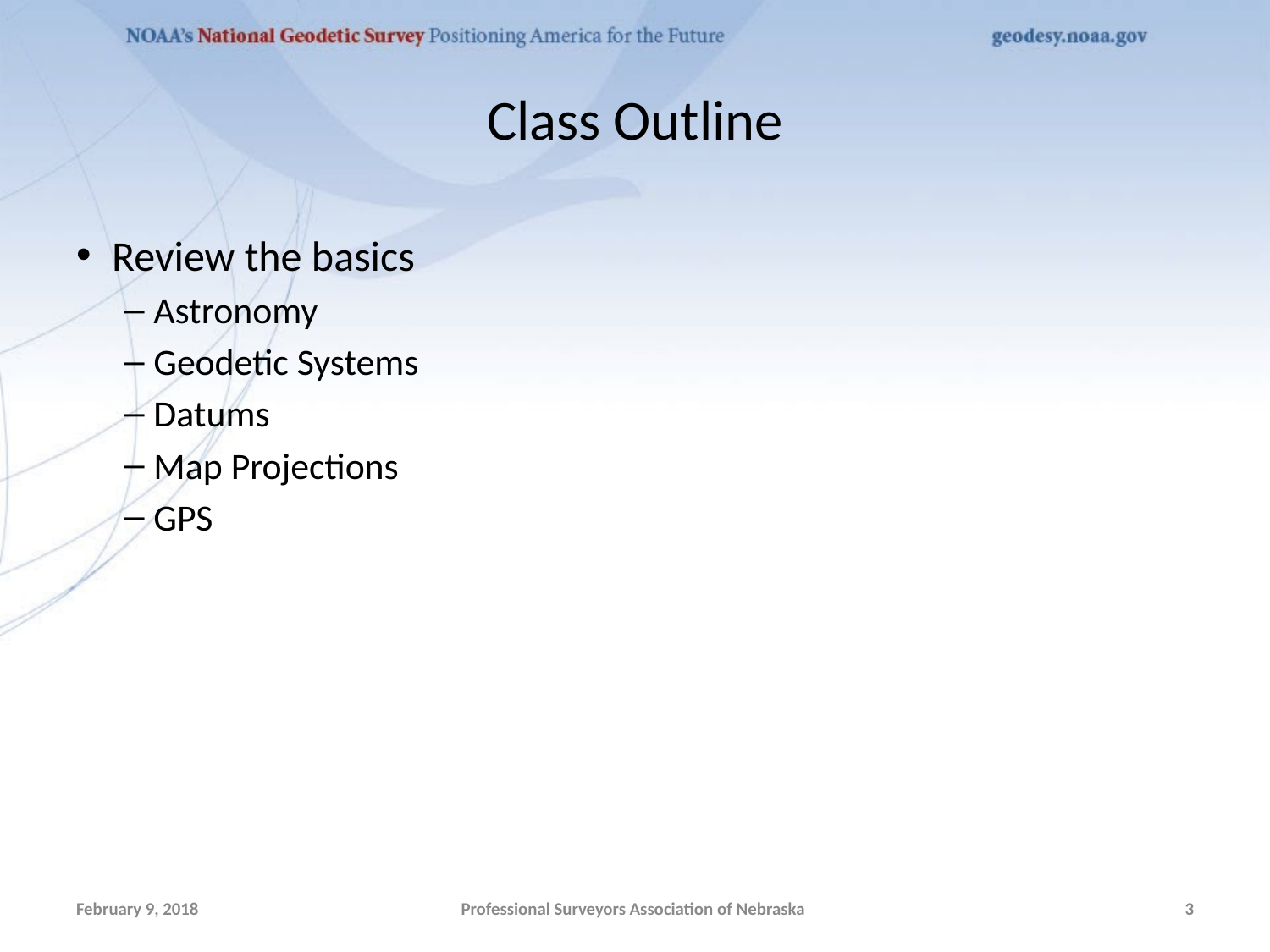

# Class Outline
Review the basics
Astronomy
Geodetic Systems
Datums
Map Projections
GPS
February 9, 2018
Professional Surveyors Association of Nebraska
3